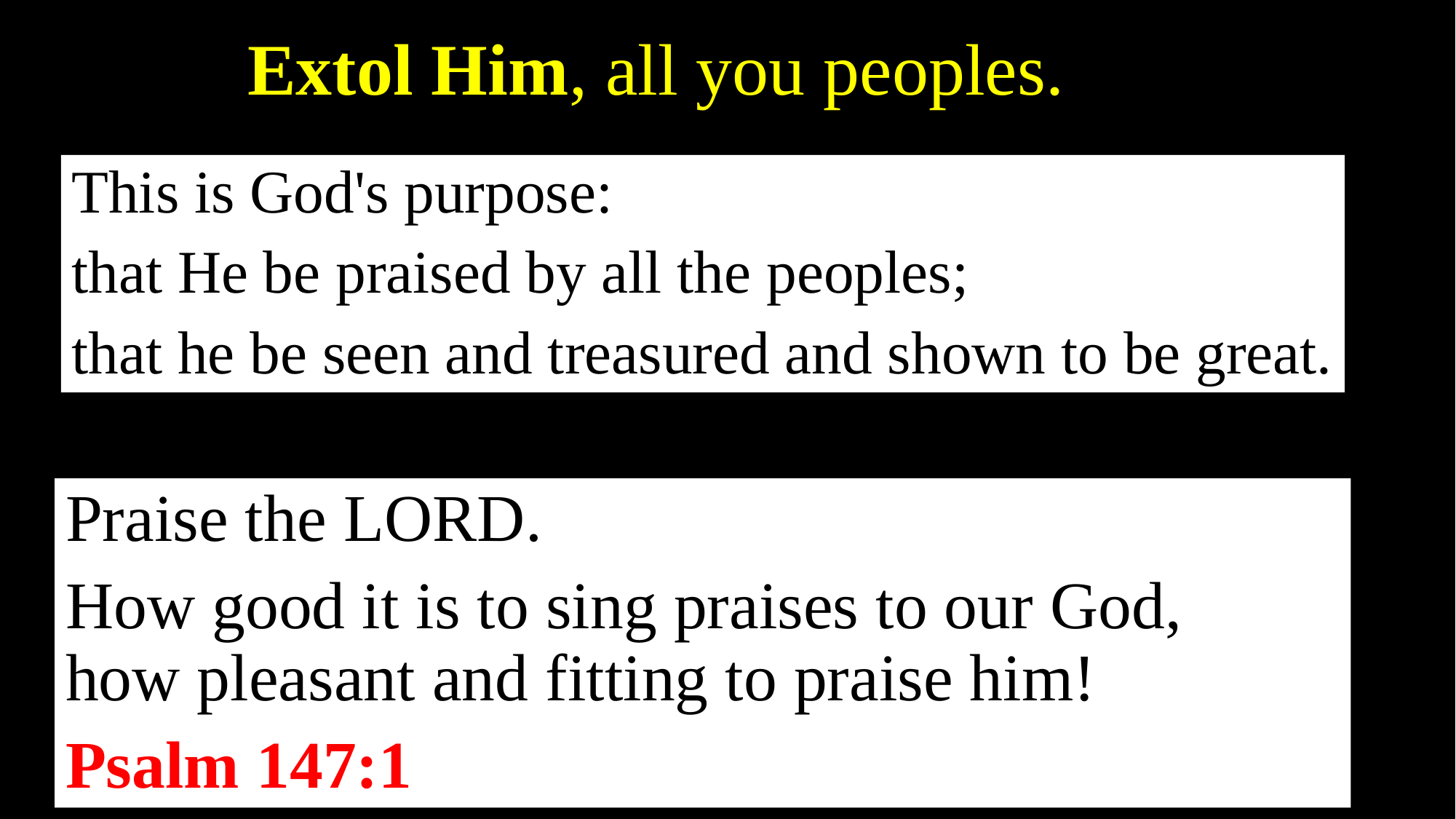

Extol Him, all you peoples.
This is God's purpose:
that He be praised by all the peoples;
that he be seen and treasured and shown to be great.
Praise the Lord.
How good it is to sing praises to our God,
how pleasant and fitting to praise him!
Psalm 147:1